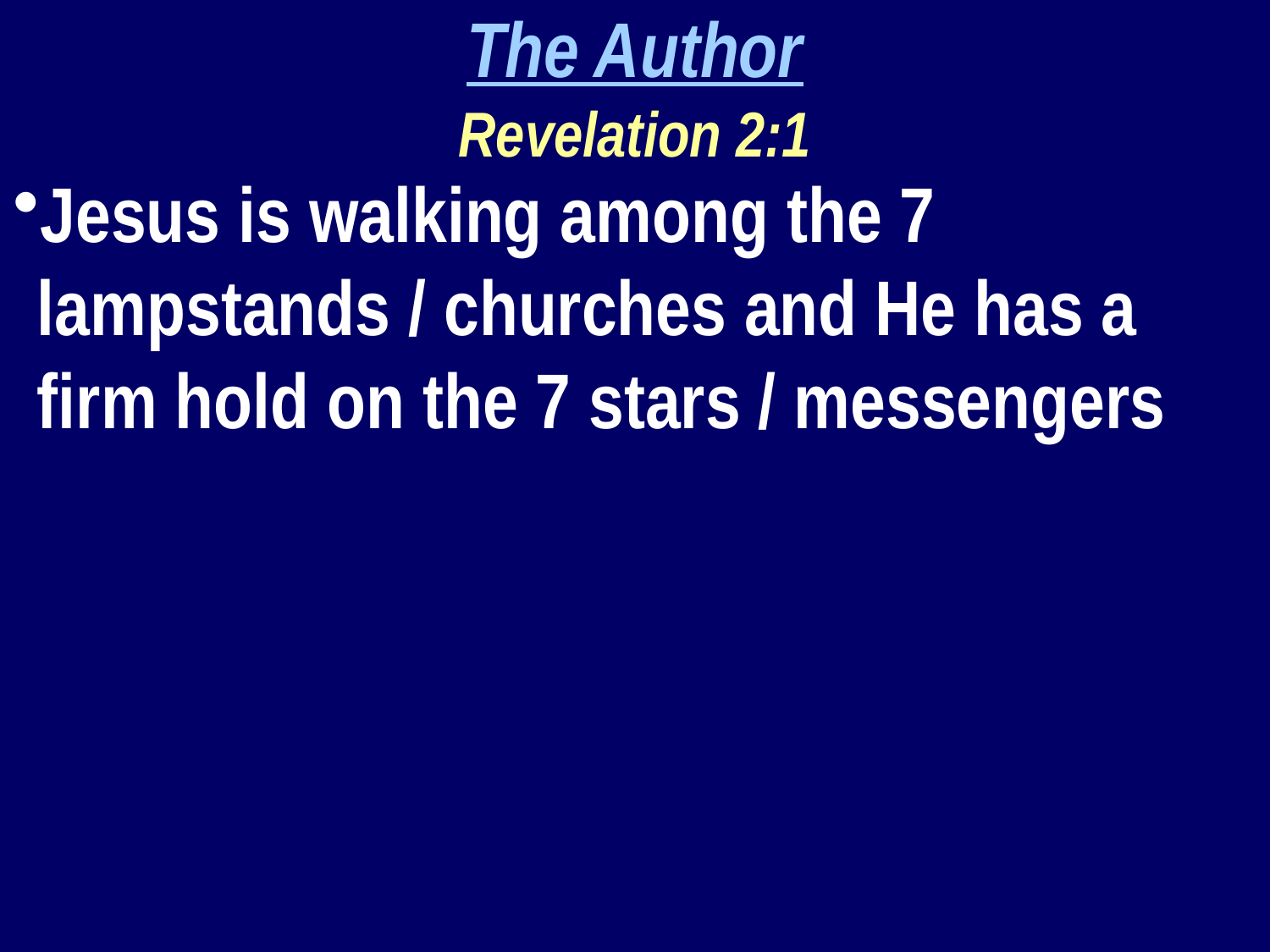

The Author
Revelation 2:1
Jesus is walking among the 7 lampstands / churches and He has a firm hold on the 7 stars / messengers